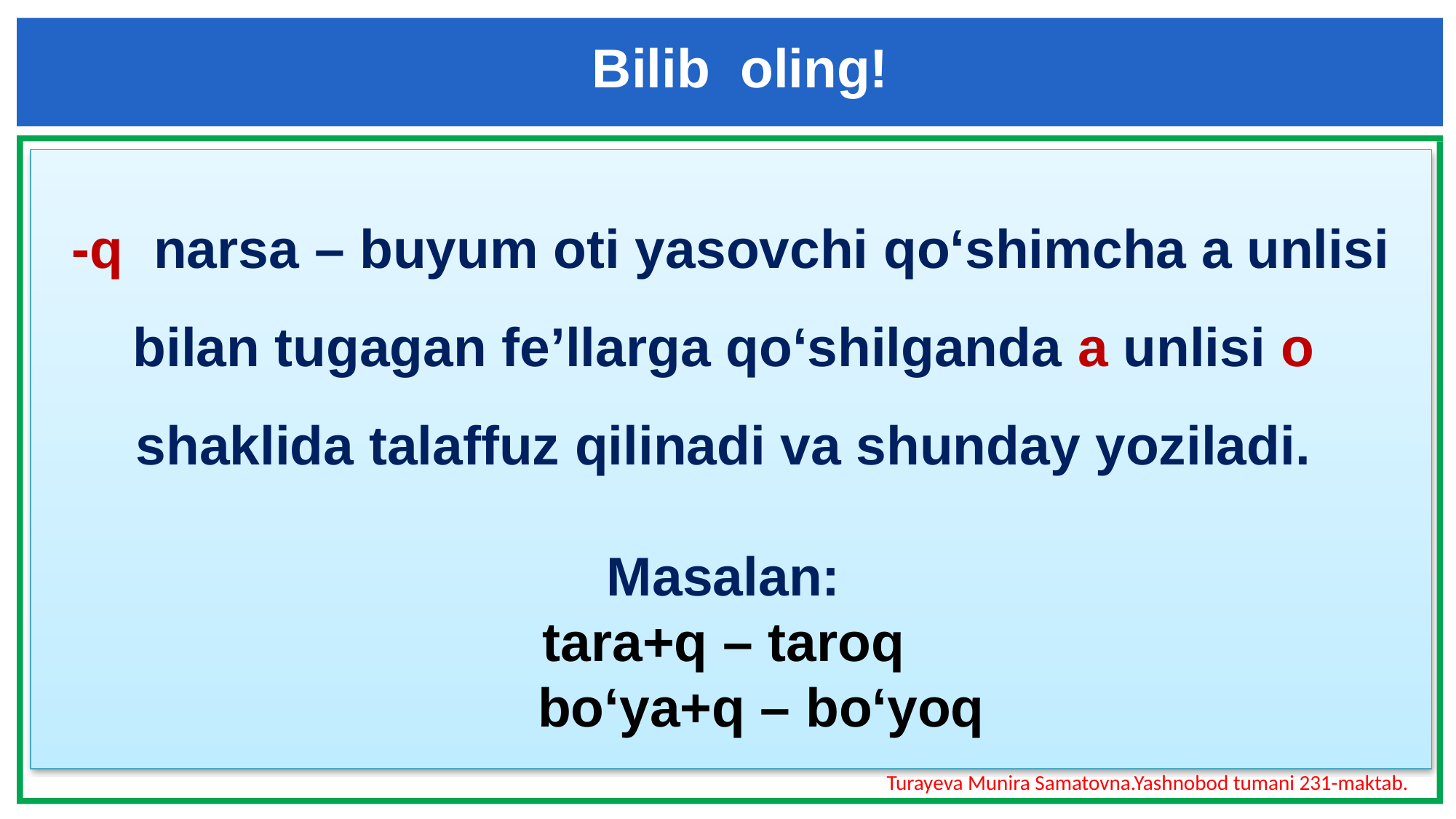

Bilib  oling!
-q  narsa – buyum oti yasovchi qo‘shimcha a unlisi bilan tugagan fe’llarga qo‘shilganda a unlisi o  shaklida talaffuz qilinadi va shunday yoziladi.

Masalan:
tara+q – taroq
     bo‘ya+q – bo‘yoq
Turayeva Munira Samatovna.Yashnobod tumani 231-maktab.